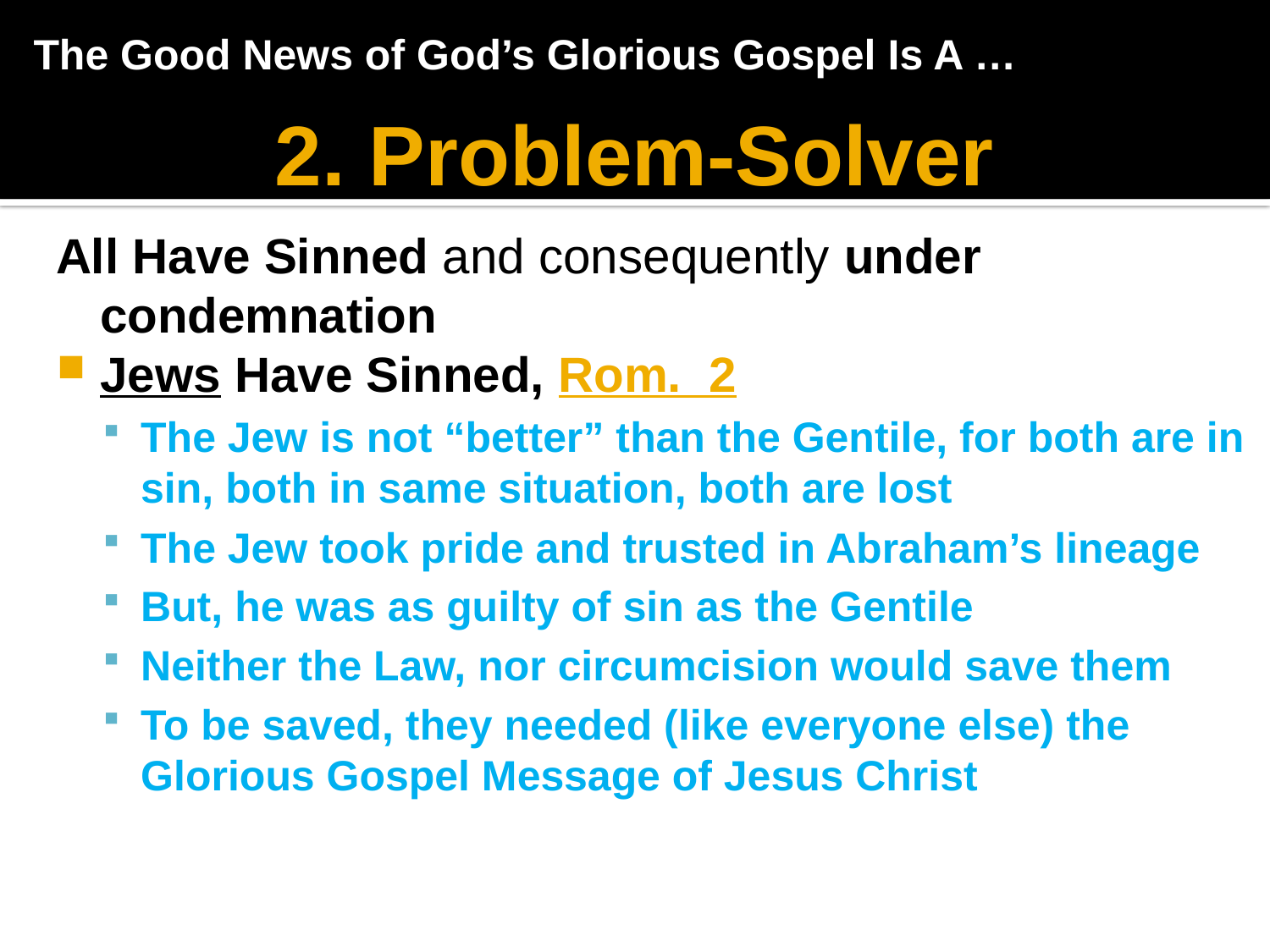

The Good News of God’s Glorious Gospel Is A …
2. Problem-Solver
All Have Sinned and consequently under condemnation
Jews Have Sinned, Rom.  2
The Jew is not “better” than the Gentile, for both are in sin, both in same situation, both are lost
The Jew took pride and trusted in Abraham’s lineage
But, he was as guilty of sin as the Gentile
Neither the Law, nor circumcision would save them
To be saved, they needed (like everyone else) the Glorious Gospel Message of Jesus Christ